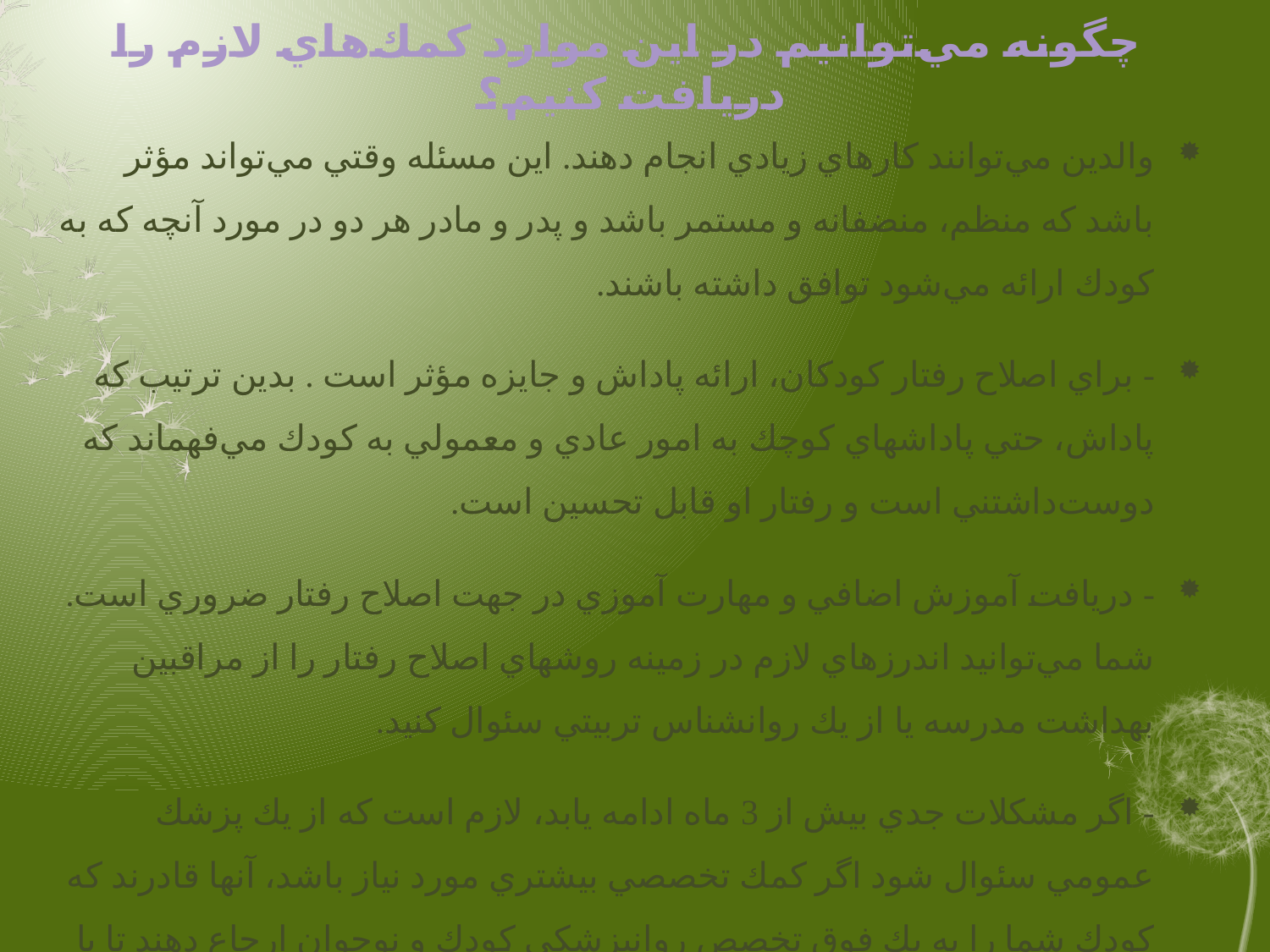

# چگونه مي‌توانيم در اين موارد كمك‌هاي لازم را دريافت كنيم؟
والدين مي‌توانند كارهاي زيادي انجام دهند. اين مسئله وقتي مي‌تواند مؤثر باشد كه منظم، منضفانه و مستمر باشد و پدر و مادر هر دو در مورد آنچه كه به كودك ارائه مي‌شود توافق داشته باشند.
- براي اصلاح رفتار كودكان، ارائه پاداش و جايزه مؤثر است . بدين ترتيب كه پاداش، حتي پاداشهاي كوچك به امور عادي و معمولي به كودك مي‌فهماند كه دوست‌داشتني است و رفتار او قابل تحسين است.
- دريافت آموزش اضافي و مهارت آموزي در جهت اصلاح رفتار ضروري است. شما مي‌توانيد اندرزهاي لازم در زمينه روشهاي اصلاح رفتار را از مراقبين بهداشت مدرسه يا از يك روانشناس تربيتي سئوال كنيد.
- اگر مشكلات جدي بيش از 3 ماه ادامه يابد، لازم است كه از يك پزشك عمومي سئوال شود اگر كمك تخصصي بيشتري مورد نياز باشد، آنها قادرند كه كودك شما را به يك فوق تخصص روانپزشكي كودك و نوجوان ارجاع دهند تا با يافتن علت مشكل به شما كمك كنند و همچنين روشهاي عملي اصلاح رفتار را به شما ارائه دهند.

تهيه كننده :سودابه ملك پور
كارشناس ارشد روانشناسي كودكان استثنايي